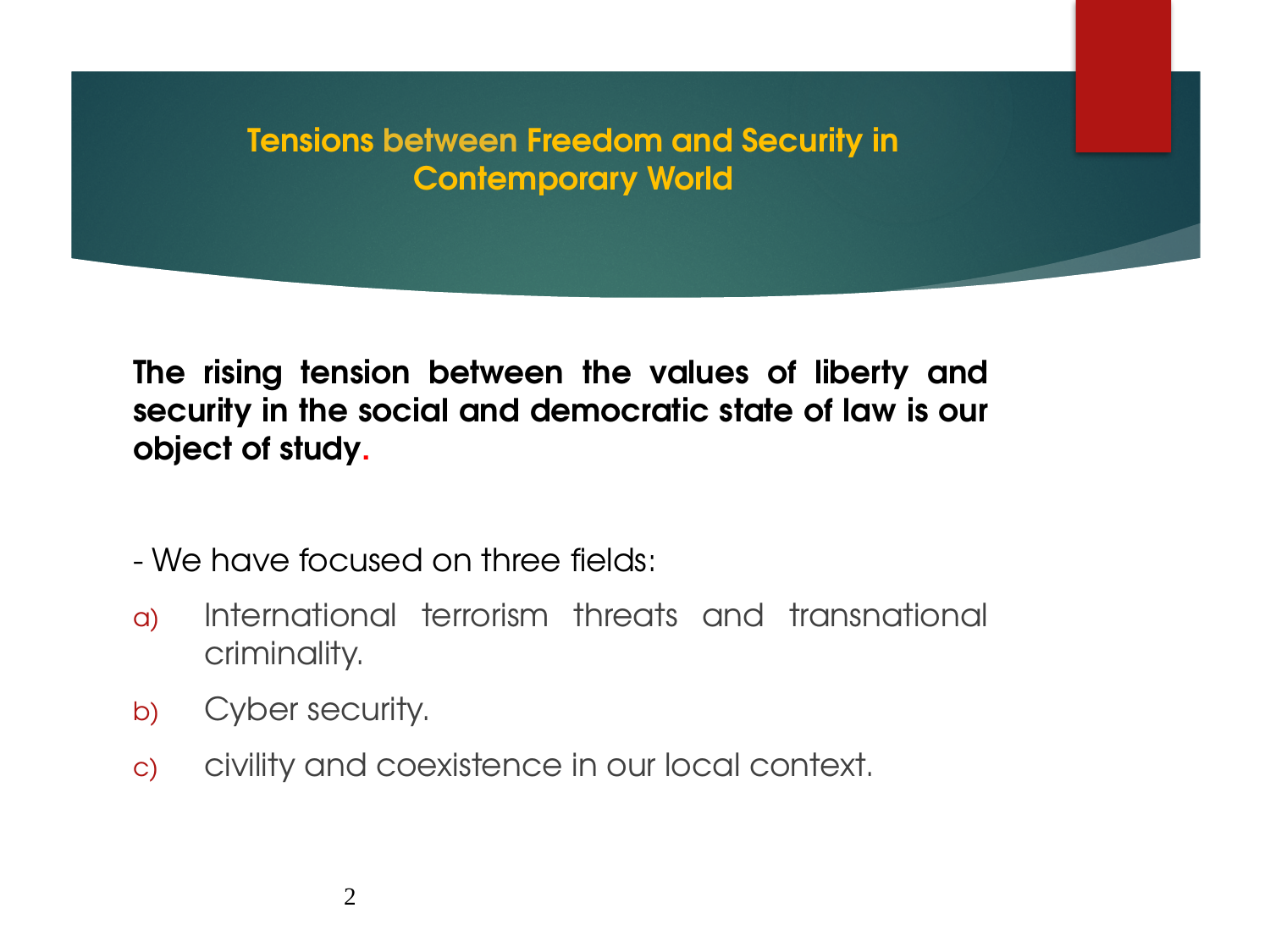

Tensions between Freedom and Security in Contemporary World
# THE FUTURE OF DEMOCRACY: LIBERTY VS SECURITY
The rising tension between the values of liberty and security in the social and democratic state of law is our object of study.

- We have focused on three fields:
International terrorism threats and transnational criminality.
Cyber security.
civility and coexistence in our local context.

2